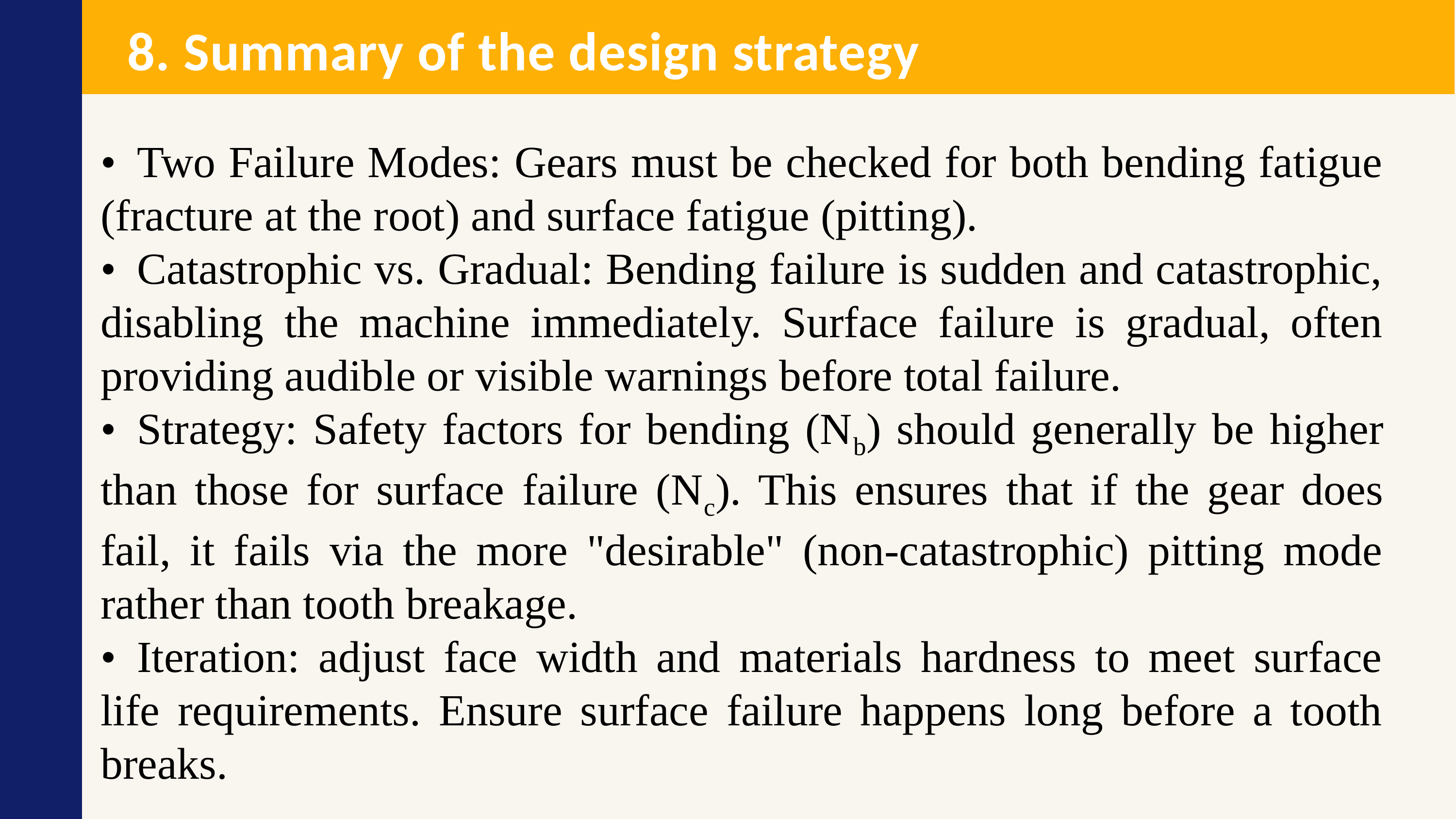

8. Summary of the design strategy
•	Two Failure Modes: Gears must be checked for both bending fatigue (fracture at the root) and surface fatigue (pitting).
•	Catastrophic vs. Gradual: Bending failure is sudden and catastrophic, disabling the machine immediately. Surface failure is gradual, often providing audible or visible warnings before total failure.
•	Strategy: Safety factors for bending (Nb) should generally be higher than those for surface failure (Nc). This ensures that if the gear does fail, it fails via the more "desirable" (non-catastrophic) pitting mode rather than tooth breakage.
•	Iteration: adjust face width and materials hardness to meet surface life requirements. Ensure surface failure happens long before a tooth breaks.